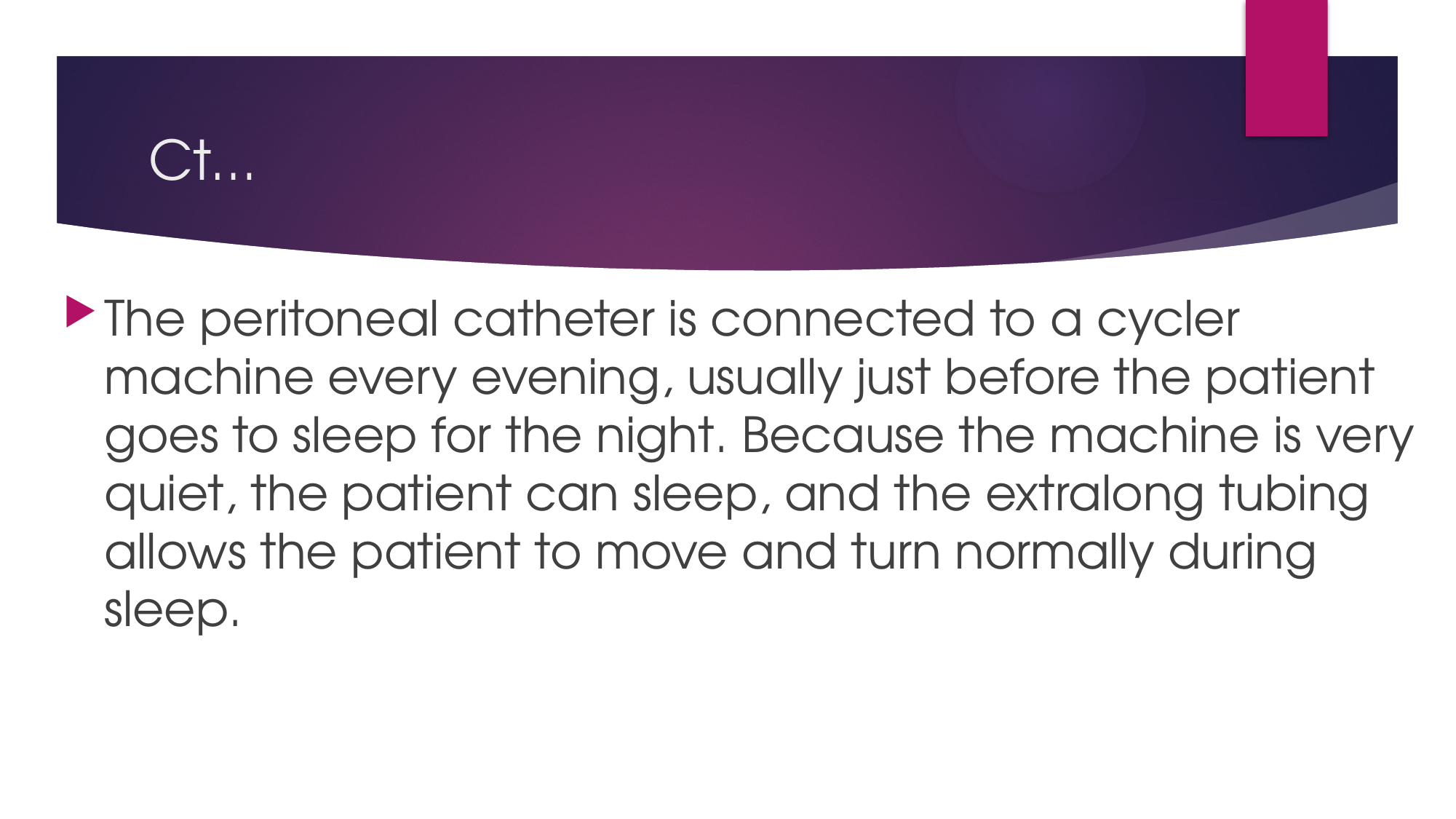

# Ct…
The peritoneal catheter is connected to a cycler machine every evening, usually just before the patient goes to sleep for the night. Because the machine is very quiet, the patient can sleep, and the extralong tubing allows the patient to move and turn normally during sleep.